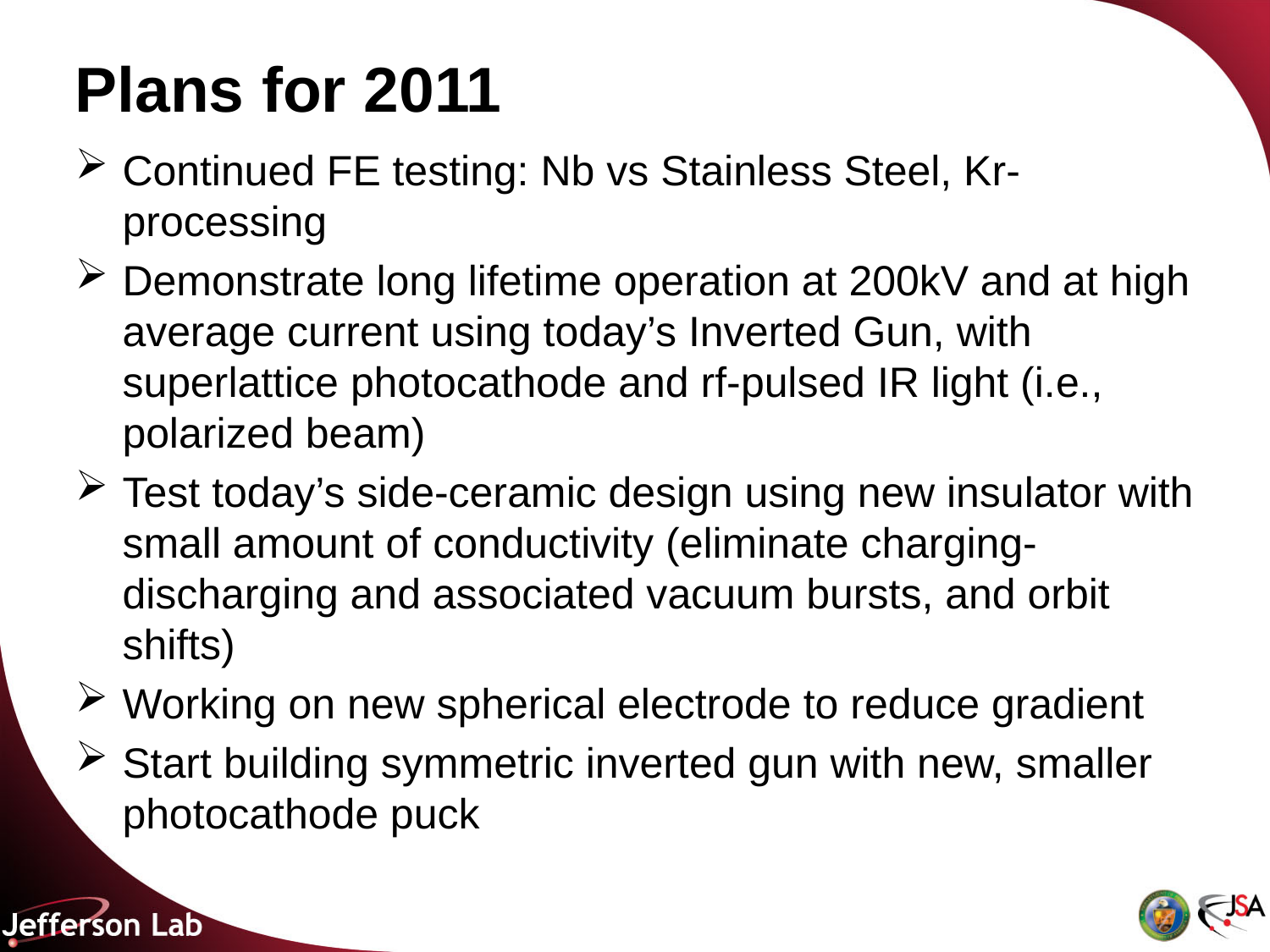

# Plans for 2011
Continued FE testing: Nb vs Stainless Steel, Kr-processing
Demonstrate long lifetime operation at 200kV and at high average current using today’s Inverted Gun, with superlattice photocathode and rf-pulsed IR light (i.e., polarized beam)
Test today’s side-ceramic design using new insulator with small amount of conductivity (eliminate charging-discharging and associated vacuum bursts, and orbit shifts)
Working on new spherical electrode to reduce gradient
Start building symmetric inverted gun with new, smaller photocathode puck